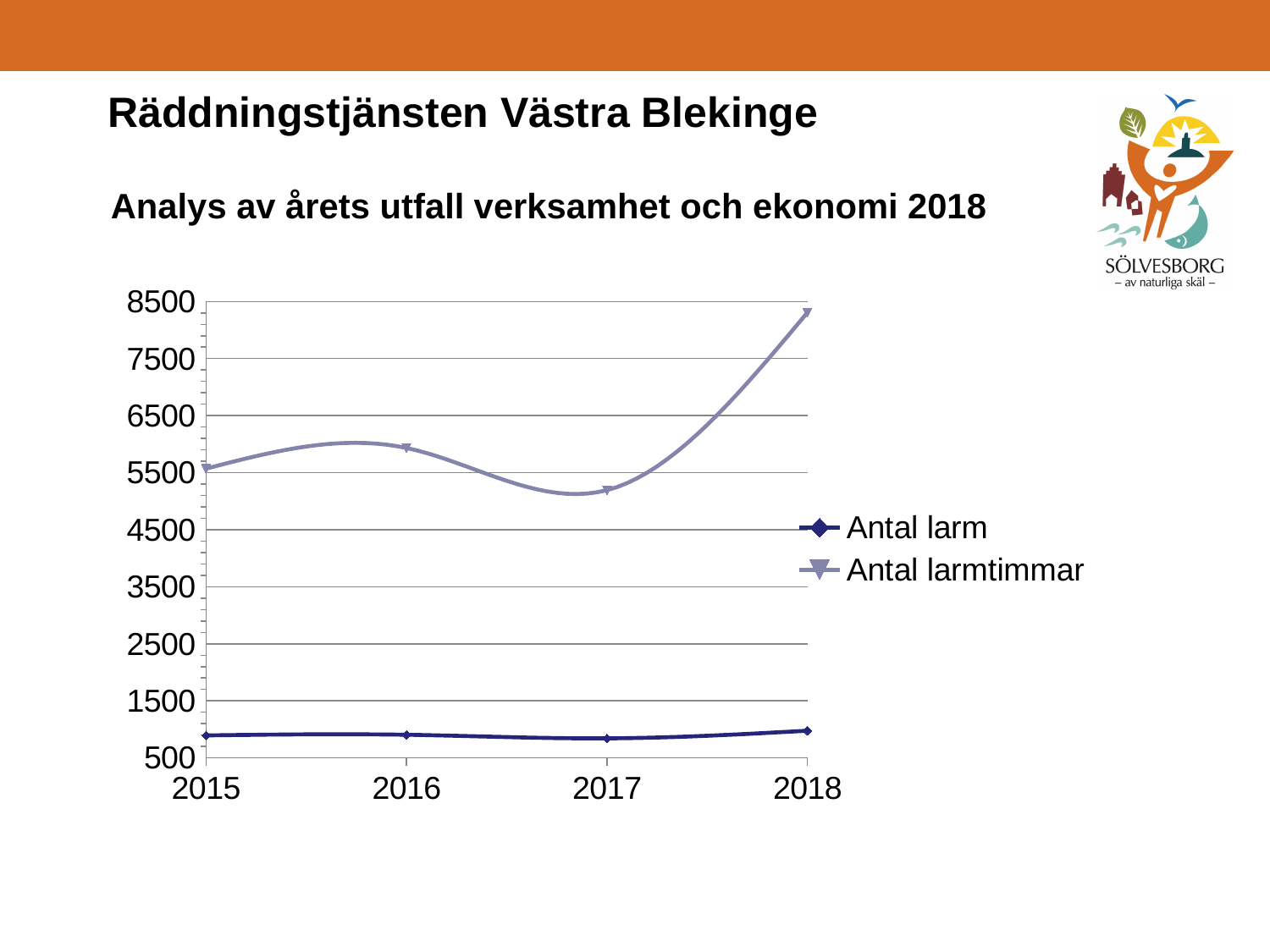

# Räddningstjänsten Västra Blekinge

Analys av årets utfall verksamhet och ekonomi 2018

### Chart

| Category | Antal larm  | Antal larmtimmar  |
|---|---|---|